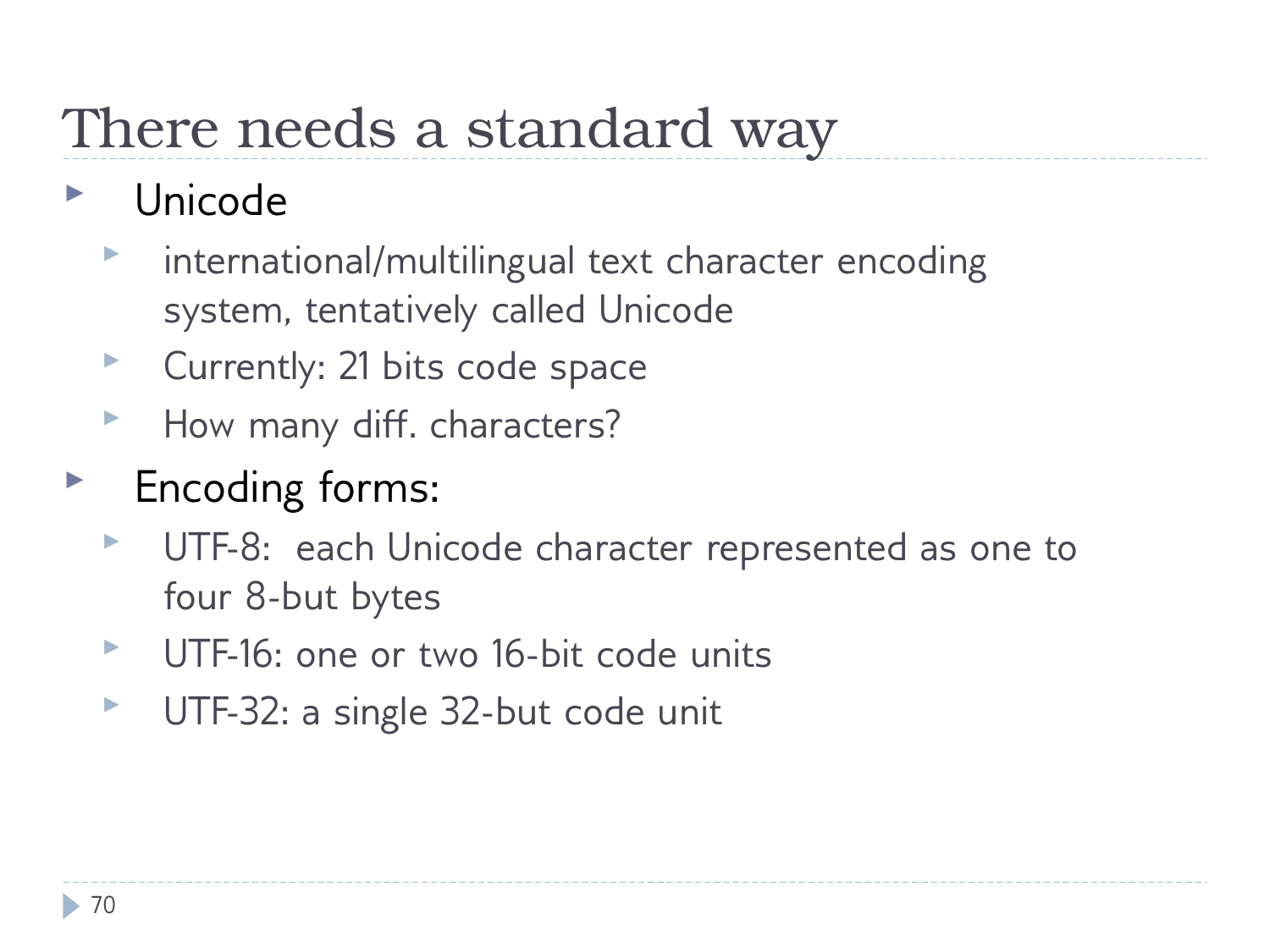

There needs a standard way
Unicode
international/multilingual text character encoding system, tentatively called Unicode
Currently: 21 bits code space
How many diff. characters?
Encoding forms:
UTF-8:  each Unicode character represented as one to four 8-but bytes
UTF-16: one or two 16-bit code units
UTF-32: a single 32-but code unit
70